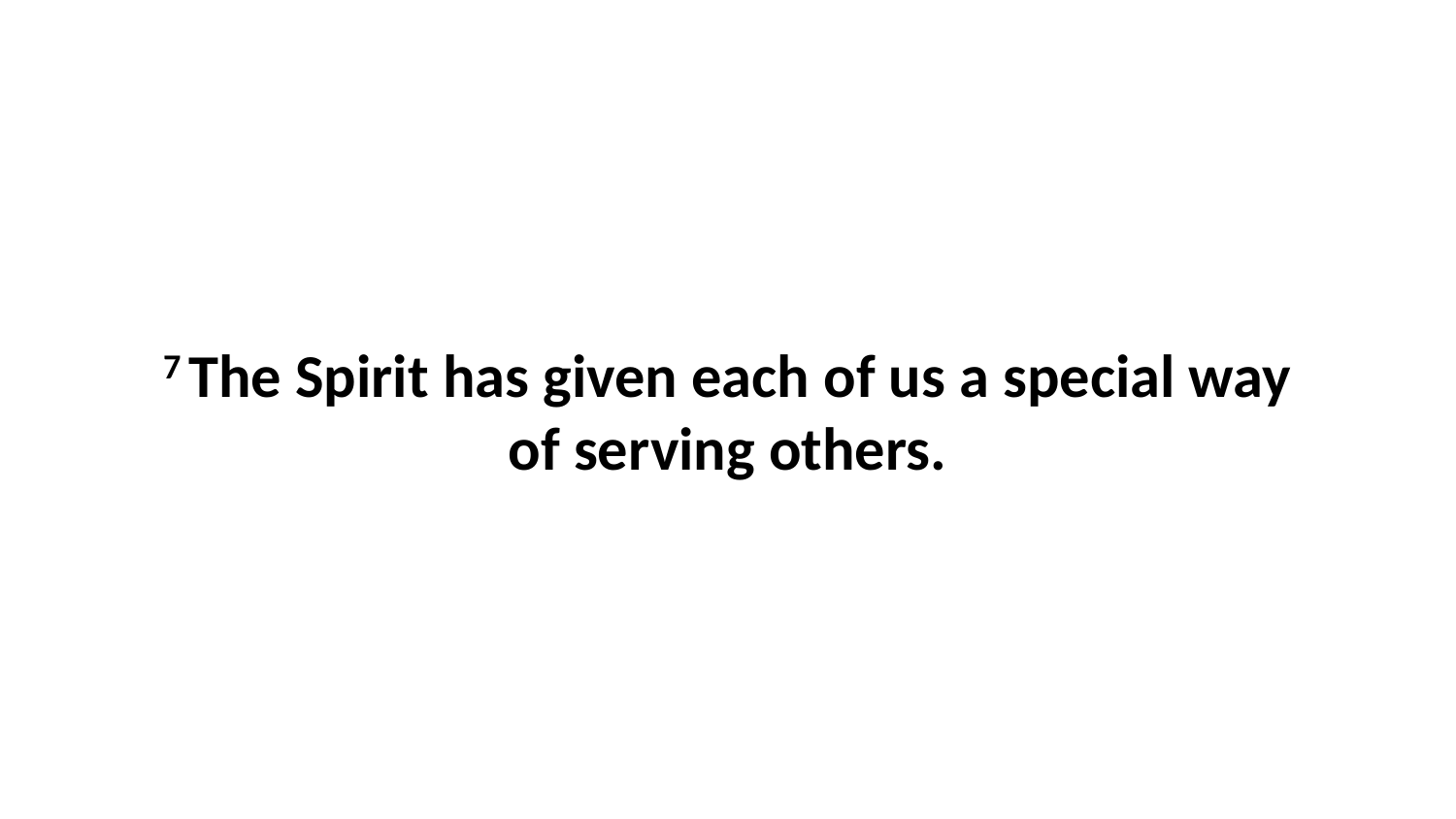

7 The Spirit has given each of us a special way of serving others.